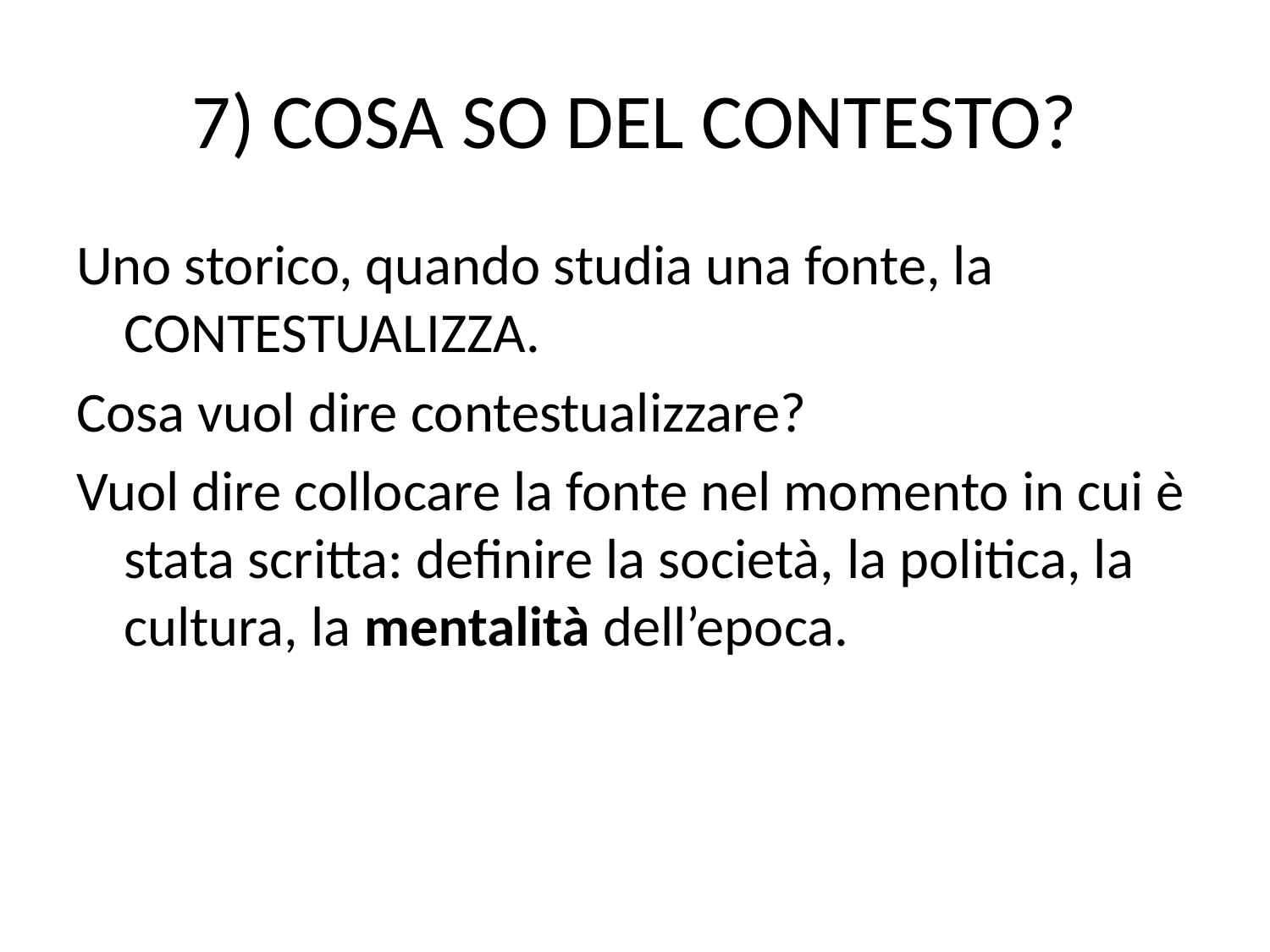

# 7) COSA SO DEL CONTESTO?
Uno storico, quando studia una fonte, la CONTESTUALIZZA.
Cosa vuol dire contestualizzare?
Vuol dire collocare la fonte nel momento in cui è stata scritta: definire la società, la politica, la cultura, la mentalità dell’epoca.